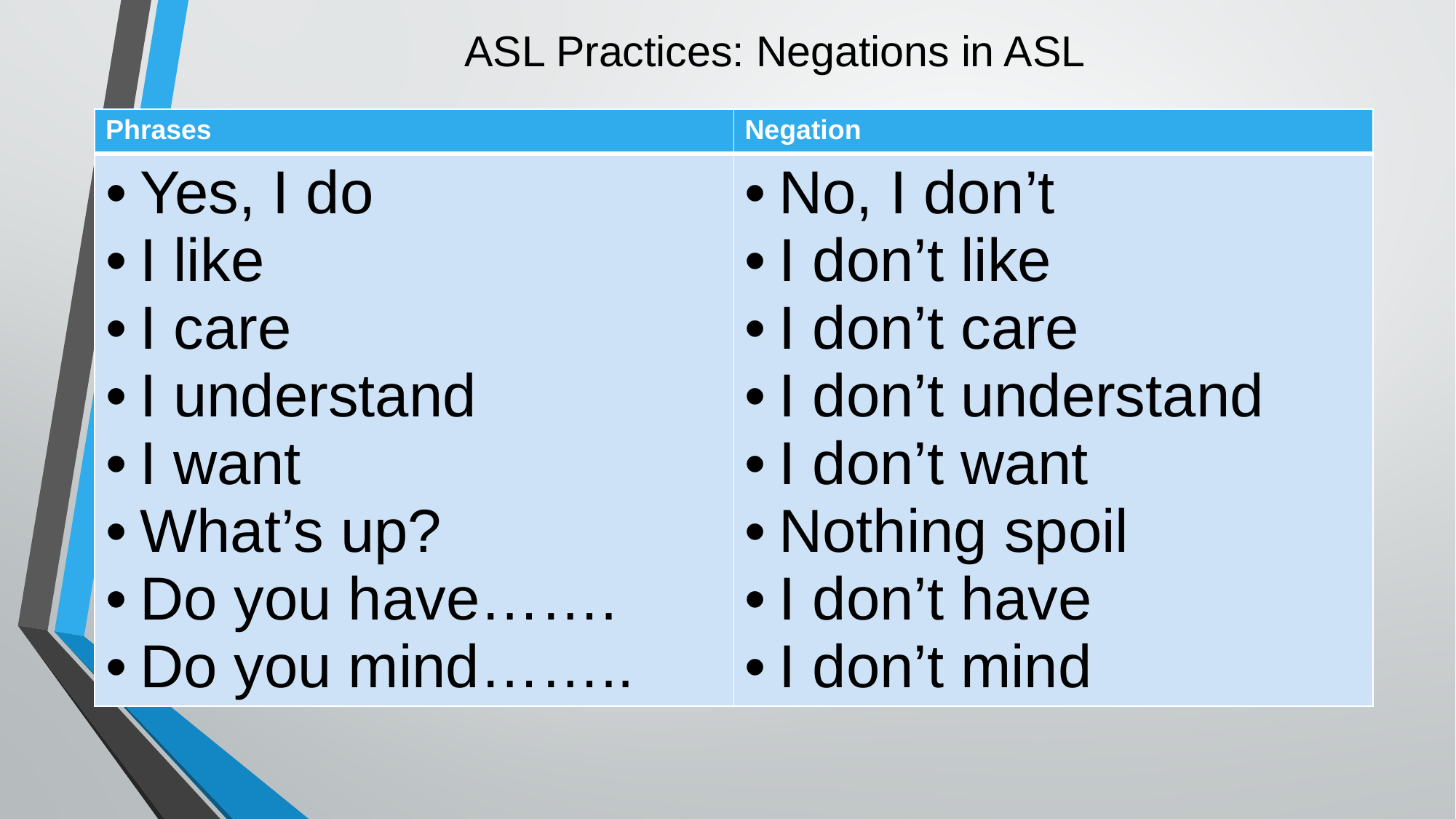

# ASL Practices: Negations in ASL
| Phrases | Negation |
| --- | --- |
| Yes, I do I like I care I understand I want What’s up? Do you have……. Do you mind…….. | No, I don’t I don’t like I don’t care I don’t understand I don’t want Nothing spoil I don’t have I don’t mind |